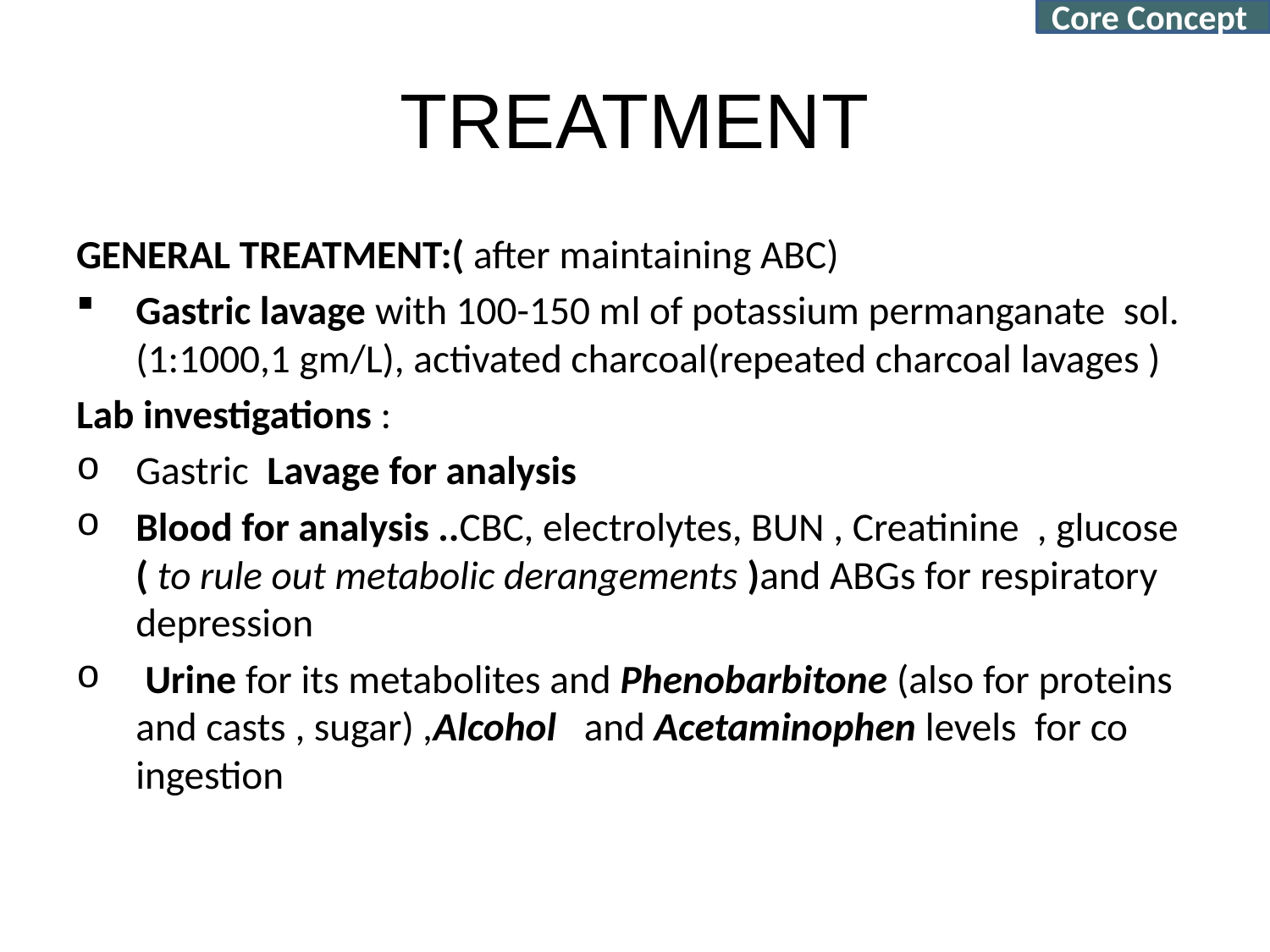

Core Concept
# TREATMENT
GENERAL TREATMENT:( after maintaining ABC)
Gastric lavage with 100-150 ml of potassium permanganate  sol.(1:1000,1 gm/L), activated charcoal(repeated charcoal lavages )
Lab investigations :
Gastric  Lavage for analysis
Blood for analysis ..CBC, electrolytes, BUN , Creatinine  , glucose ( to rule out metabolic derangements )and ABGs for respiratory depression
 Urine for its metabolites and Phenobarbitone (also for proteins and casts , sugar) ,Alcohol   and Acetaminophen levels  for co ingestion